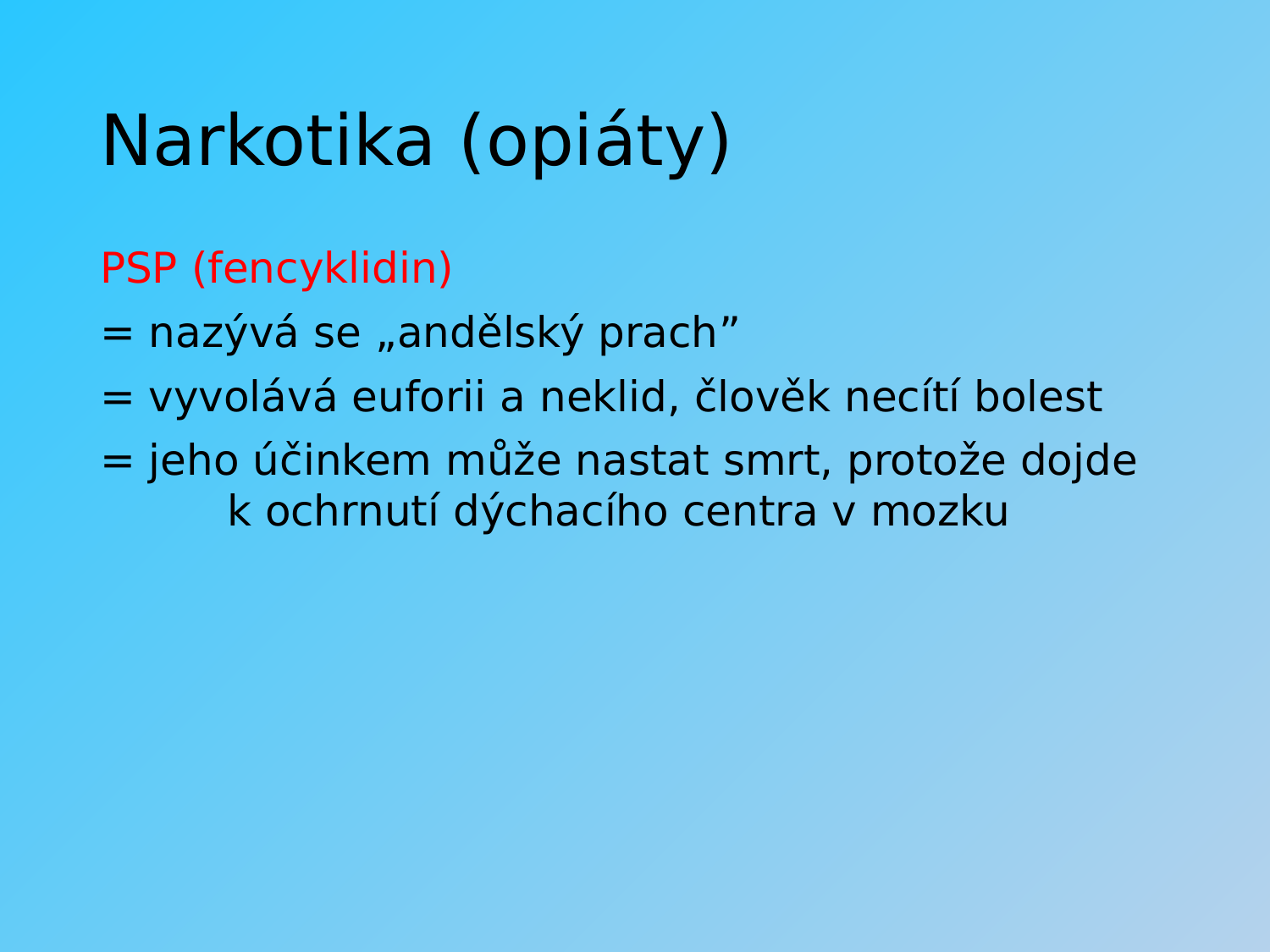

# Narkotika (opiáty)
PSP (fencyklidin)
= nazývá se „andělský prach”
= vyvolává euforii a neklid, člověk necítí bolest
= jeho účinkem může nastat smrt, protože dojde 	k ochrnutí dýchacího centra v mozku